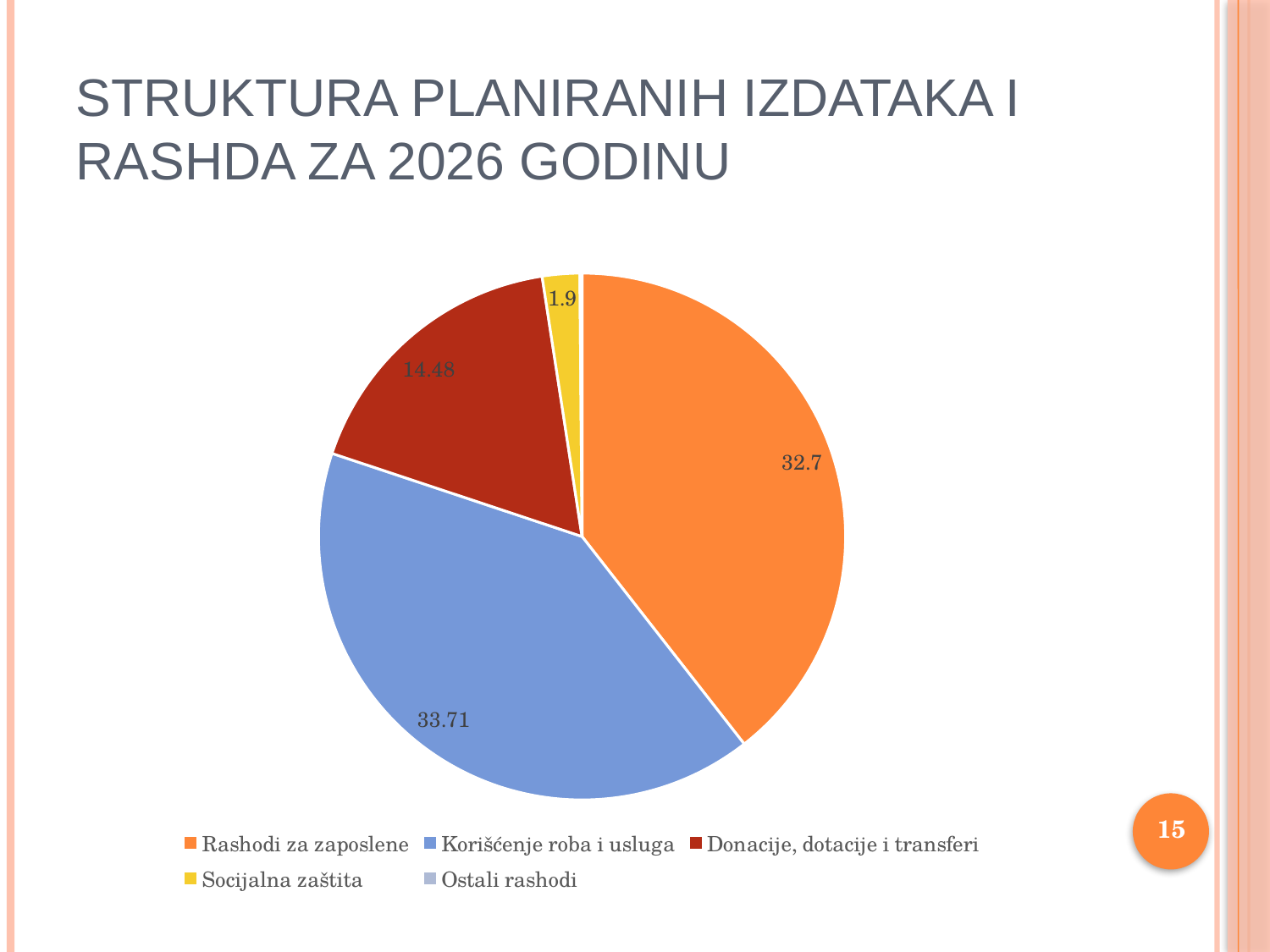

# Struktura planiranih izdataka i rashda za 2026 godinu

### Chart

| Category | Sales |
|---|---|
| Rashodi za zaposlene | 32.7 |
| Korišćenje roba i usluga | 33.71 |
| Donacije, dotacije i transferi | 14.48 |
| Socijalna zaštita | 1.9 |
| Ostali rashodi | 0.11 |
15